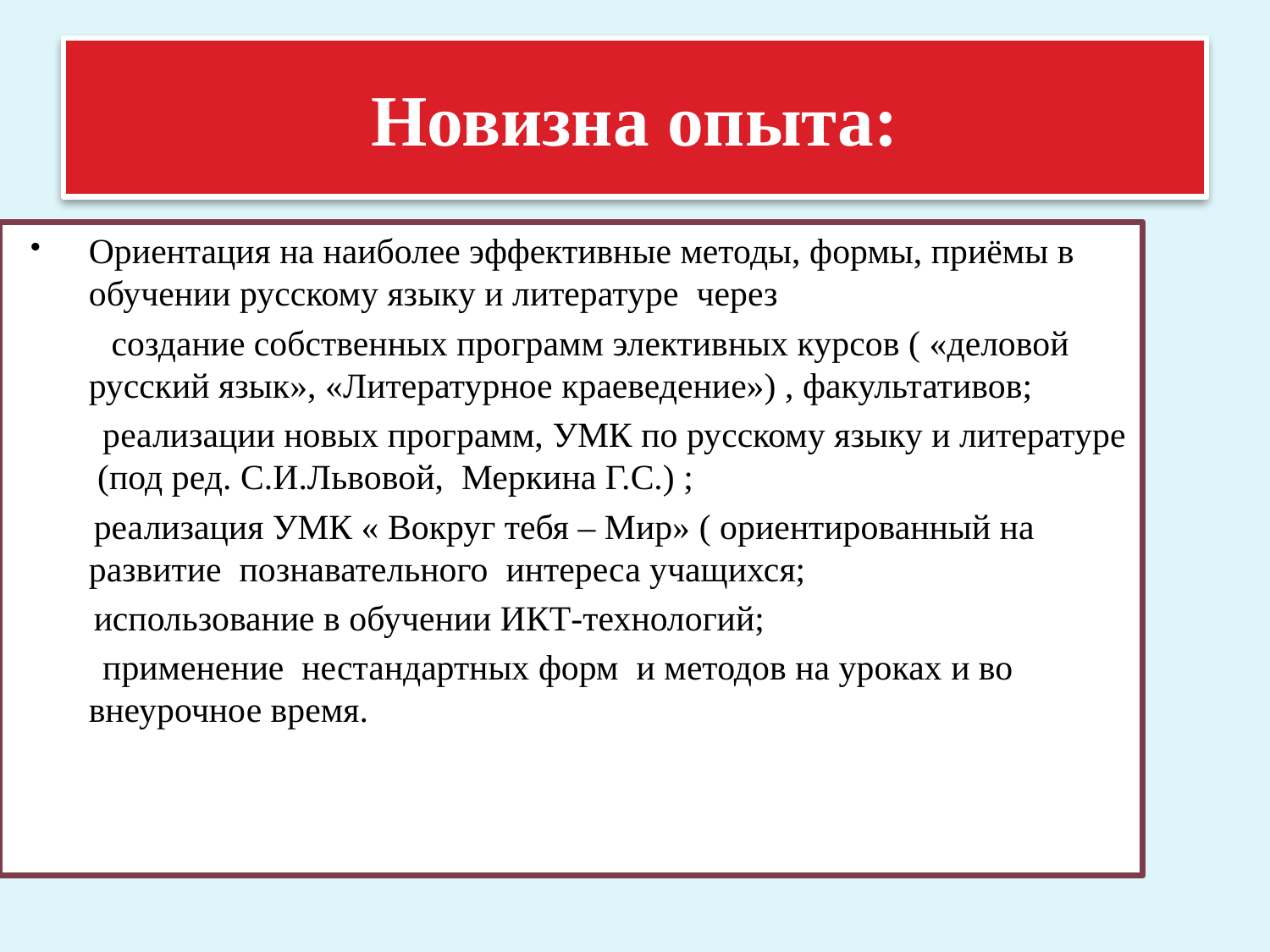

# Новизна опыта:
Ориентация на наиболее эффективные методы, формы, приёмы в обучении русскому языку и литературе  через
         создание собственных программ элективных курсов ( «деловой русский язык», «Литературное краеведение») , факультативов;
        реализации новых программ, УМК по русскому языку и литературе  (под ред. С.И.Львовой,  Меркина Г.С.) ;
       реализация УМК « Вокруг тебя – Мир» ( ориентированный на развитие  познавательного  интереса учащихся;
       использование в обучении ИКТ-технологий;
        применение  нестандартных форм  и методов на уроках и во внеурочное время.